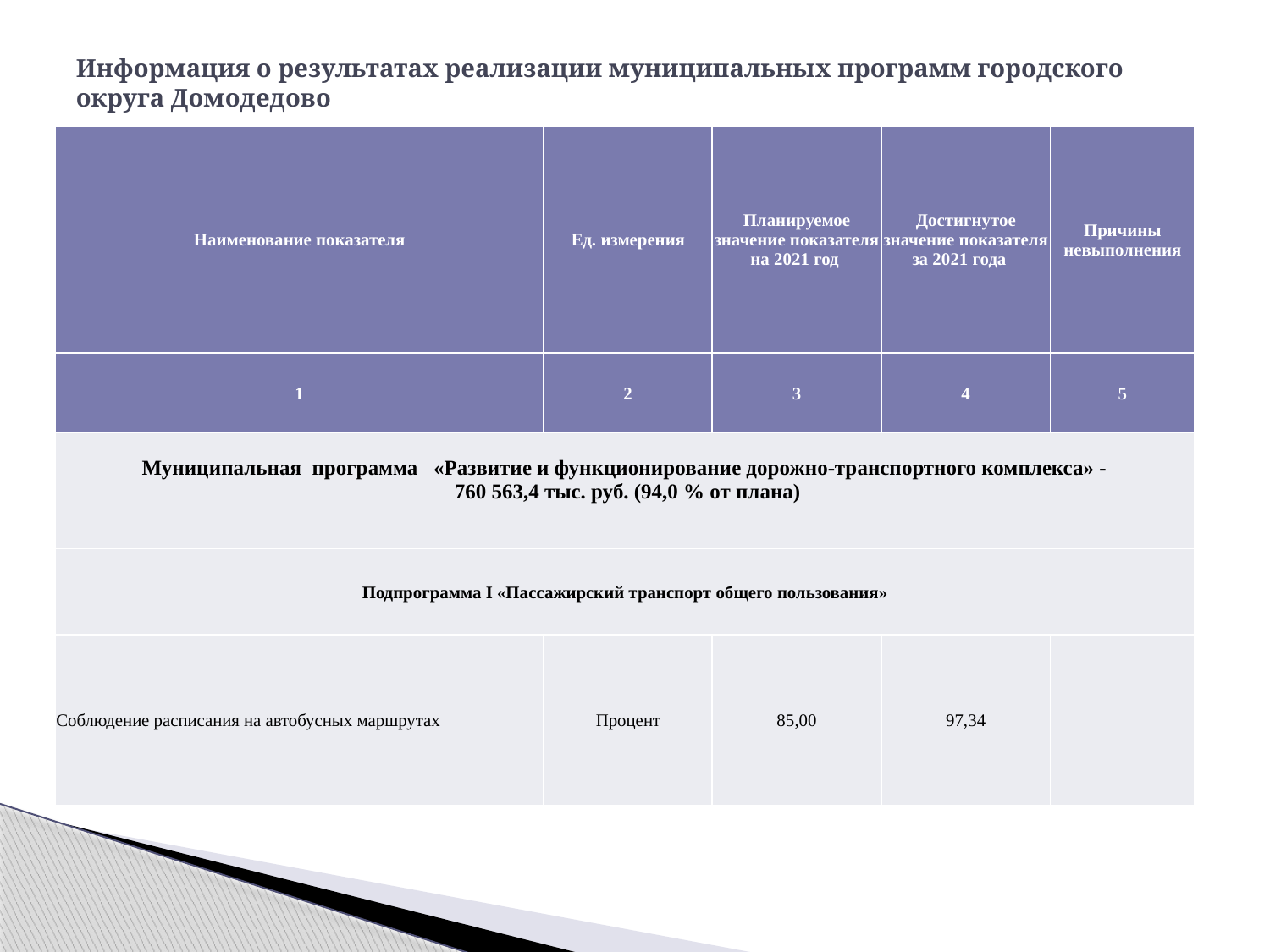

# Информация о результатах реализации муниципальных программ городского округа Домодедово
| Наименование показателя | Ед. измерения | Планируемое значение показателя на 2021 год | Достигнутое значение показателя за 2021 года | Причины невыполнения |
| --- | --- | --- | --- | --- |
| 1 | 2 | 3 | 4 | 5 |
| Муниципальная программа «Развитие и функционирование дорожно-транспортного комплекса» - 760 563,4 тыс. руб. (94,0 % от плана) |  |  |  |  |
| Подпрограмма I «Пассажирский транспорт общего пользования» |  |  |  |  |
| Соблюдение расписания на автобусных маршрутах | Процент | 85,00 | 97,34 |  |